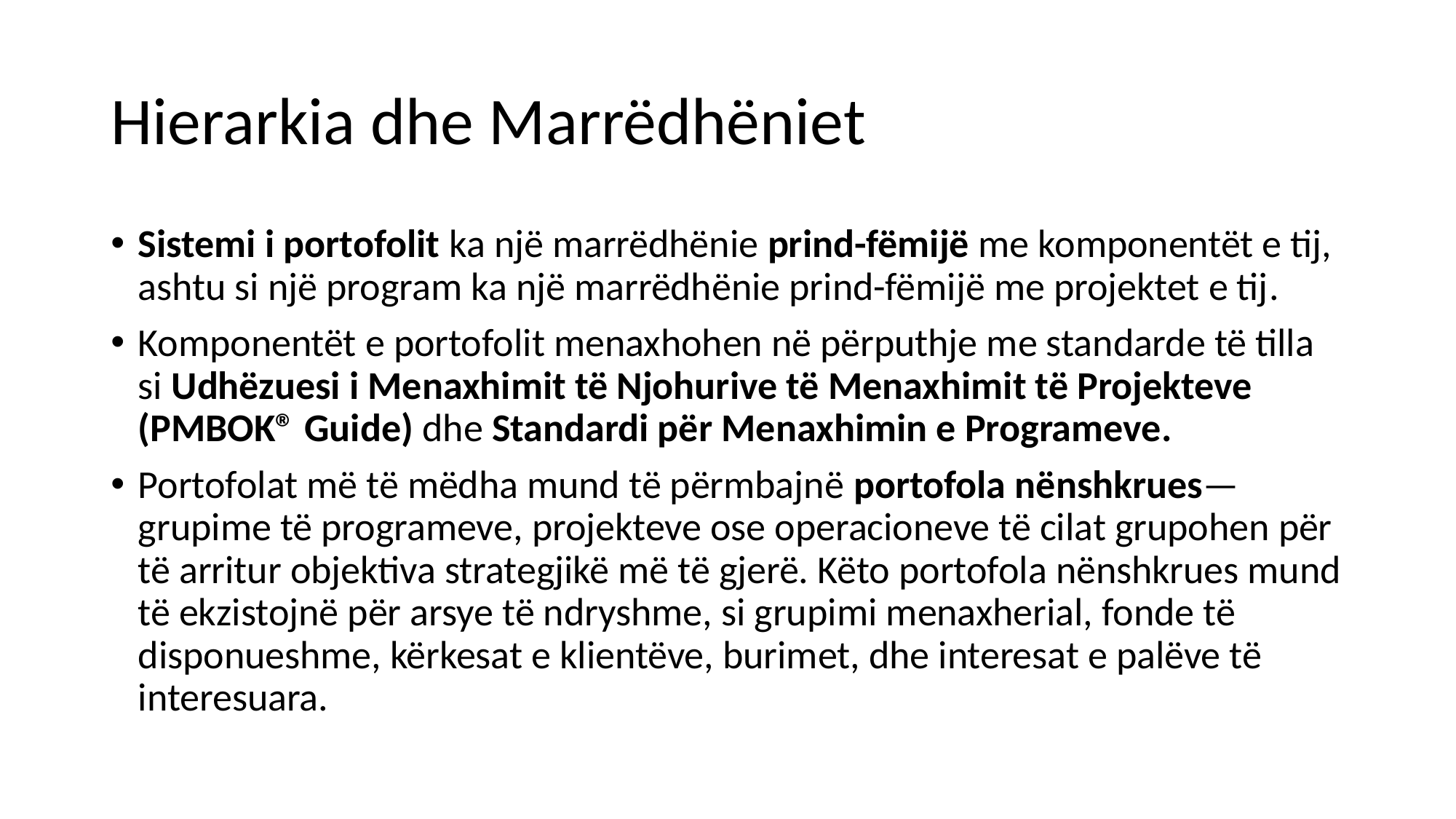

# Hierarkia dhe Marrëdhëniet
Sistemi i portofolit ka një marrëdhënie prind-fëmijë me komponentët e tij, ashtu si një program ka një marrëdhënie prind-fëmijë me projektet e tij.
Komponentët e portofolit menaxhohen në përputhje me standarde të tilla si Udhëzuesi i Menaxhimit të Njohurive të Menaxhimit të Projekteve (PMBOK® Guide) dhe Standardi për Menaxhimin e Programeve.
Portofolat më të mëdha mund të përmbajnë portofola nënshkrues—grupime të programeve, projekteve ose operacioneve të cilat grupohen për të arritur objektiva strategjikë më të gjerë. Këto portofola nënshkrues mund të ekzistojnë për arsye të ndryshme, si grupimi menaxherial, fonde të disponueshme, kërkesat e klientëve, burimet, dhe interesat e palëve të interesuara.